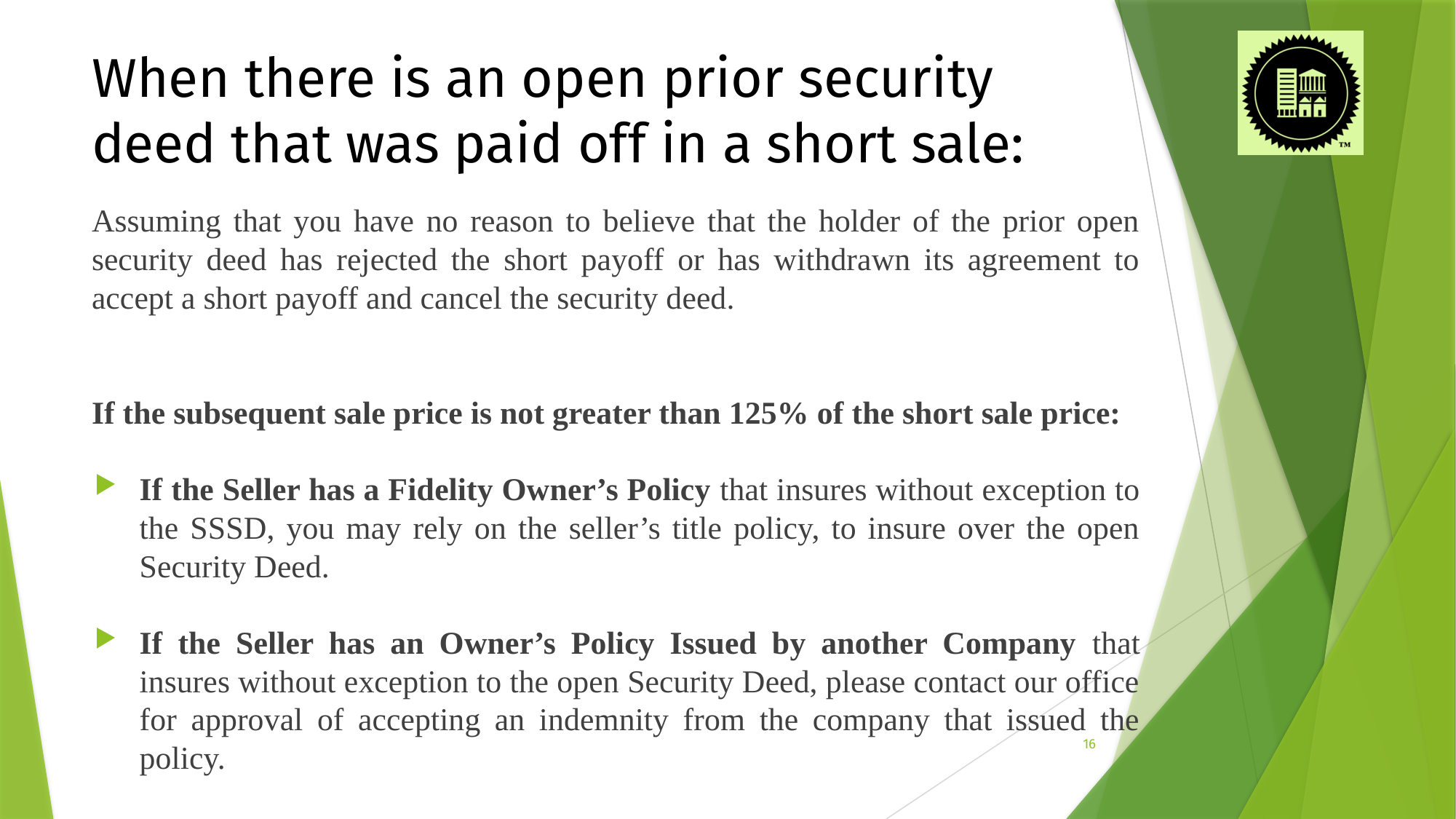

# When there is an open prior security deed that was paid off in a short sale:
Assuming that you have no reason to believe that the holder of the prior open security deed has rejected the short payoff or has withdrawn its agreement to accept a short payoff and cancel the security deed.

If the subsequent sale price is not greater than 125% of the short sale price:

If the Seller has a Fidelity Owner’s Policy that insures without exception to the SSSD, you may rely on the seller’s title policy, to insure over the open Security Deed.

If the Seller has an Owner’s Policy Issued by another Company that insures without exception to the open Security Deed, please contact our office for approval of accepting an indemnity from the company that issued the policy.

16